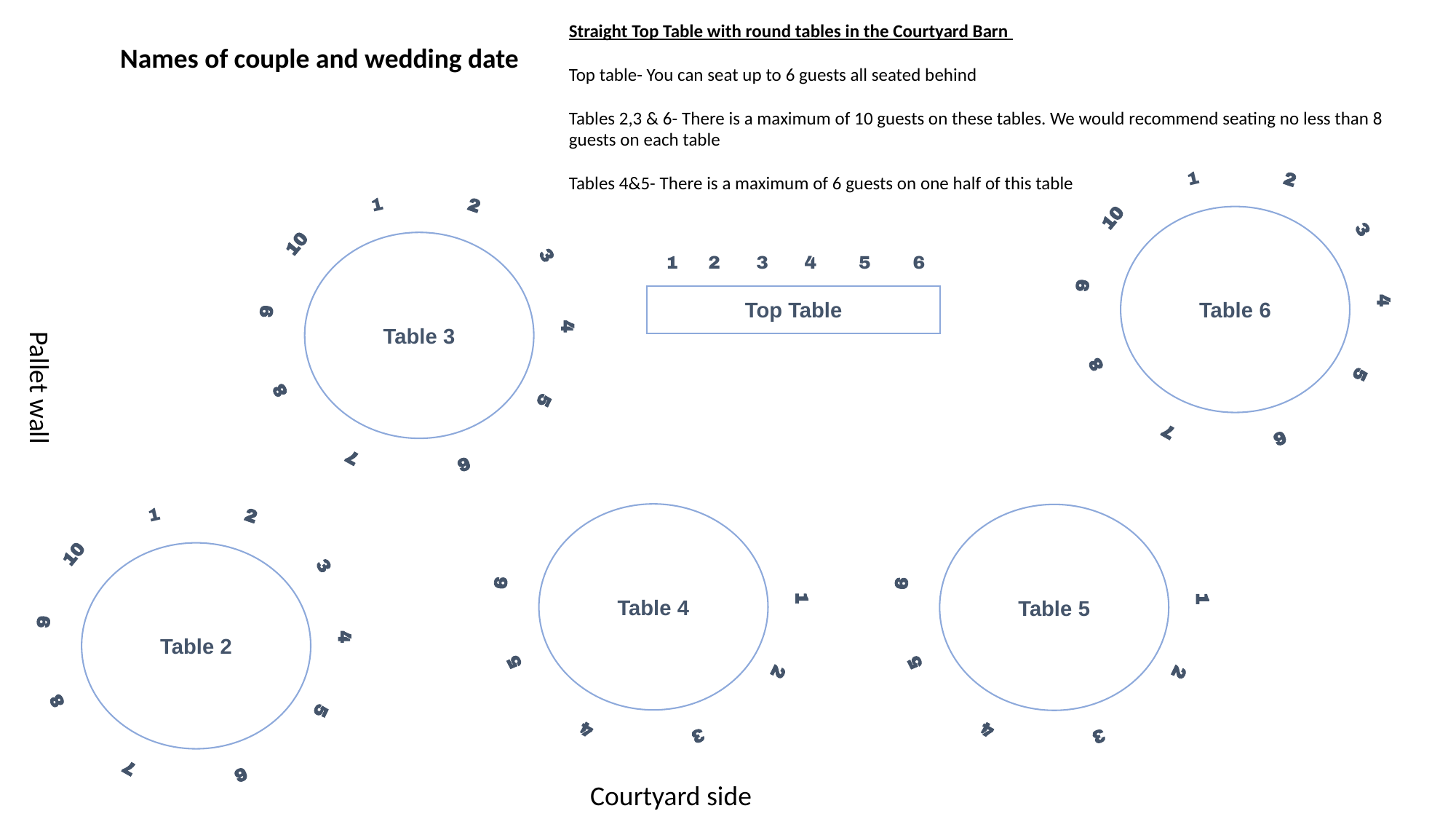

Straight Top Table with round tables in the Courtyard Barn

Top table- You can seat up to 6 guests all seated behind

Tables 2,3 & 6- There is a maximum of 10 guests on these tables. We would recommend seating no less than 8 guests on each table

Tables 4&5- There is a maximum of 6 guests on one half of this table

Names of couple and wedding date
1
2
3
Table 6
4
8
5
7
6
10
9
1
2
3
Table 3
4
8
5
7
6
10
9
1     2      3      4       5       6
Top Table
Pallet wall
1
2
3
Table 2
4
8
5
7
6
10
9
Table 4
1
5
2
4
3
6
Table 5
1
5
2
4
3
6
Courtyard side